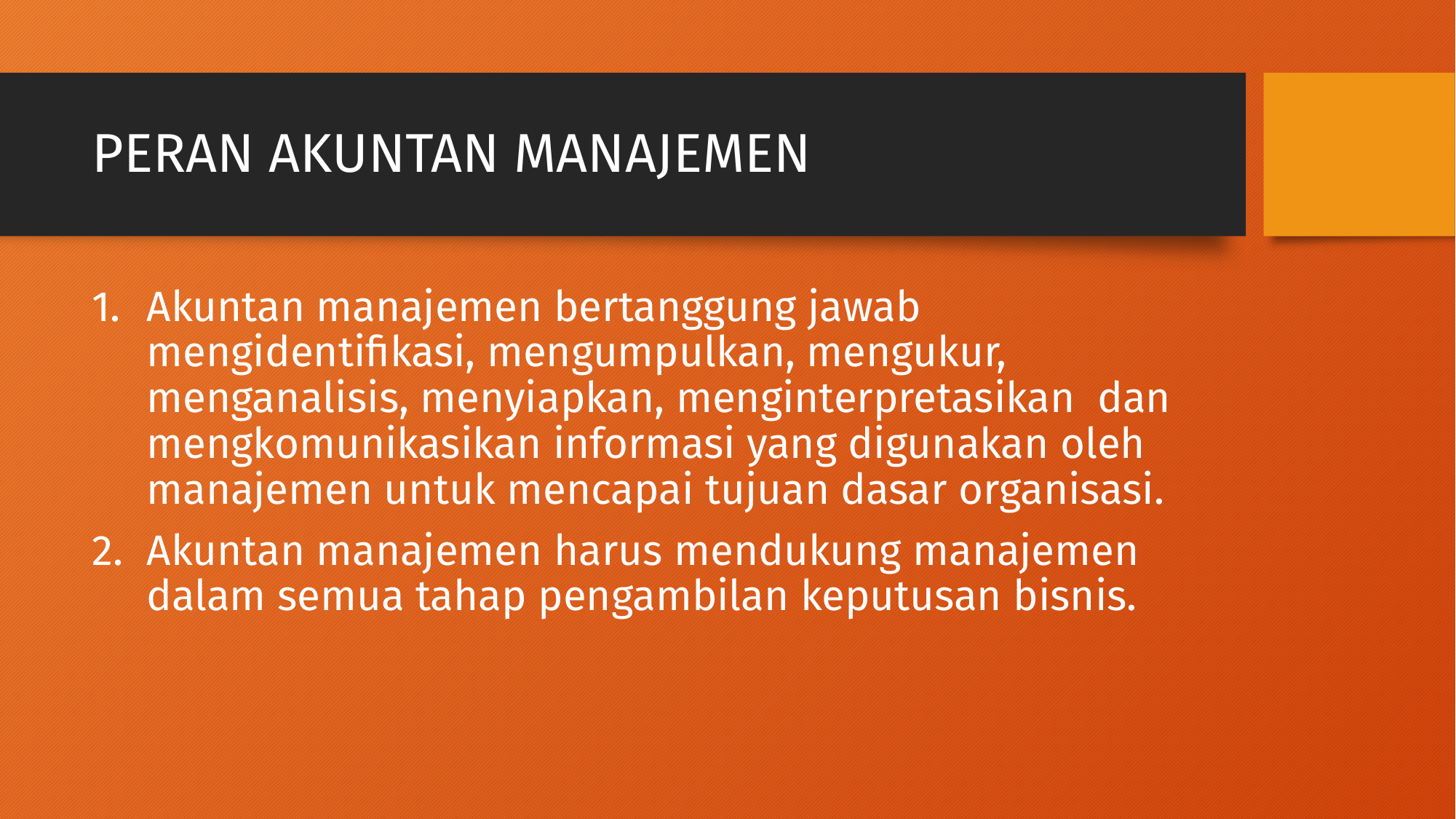

# PERAN AKUNTAN MANAJEMEN
Akuntan manajemen bertanggung jawab mengidentifikasi, mengumpulkan, mengukur, menganalisis, menyiapkan, menginterpretasikan  dan mengkomunikasikan informasi yang digunakan oleh manajemen untuk mencapai tujuan dasar organisasi.
Akuntan manajemen harus mendukung manajemen dalam semua tahap pengambilan keputusan bisnis.